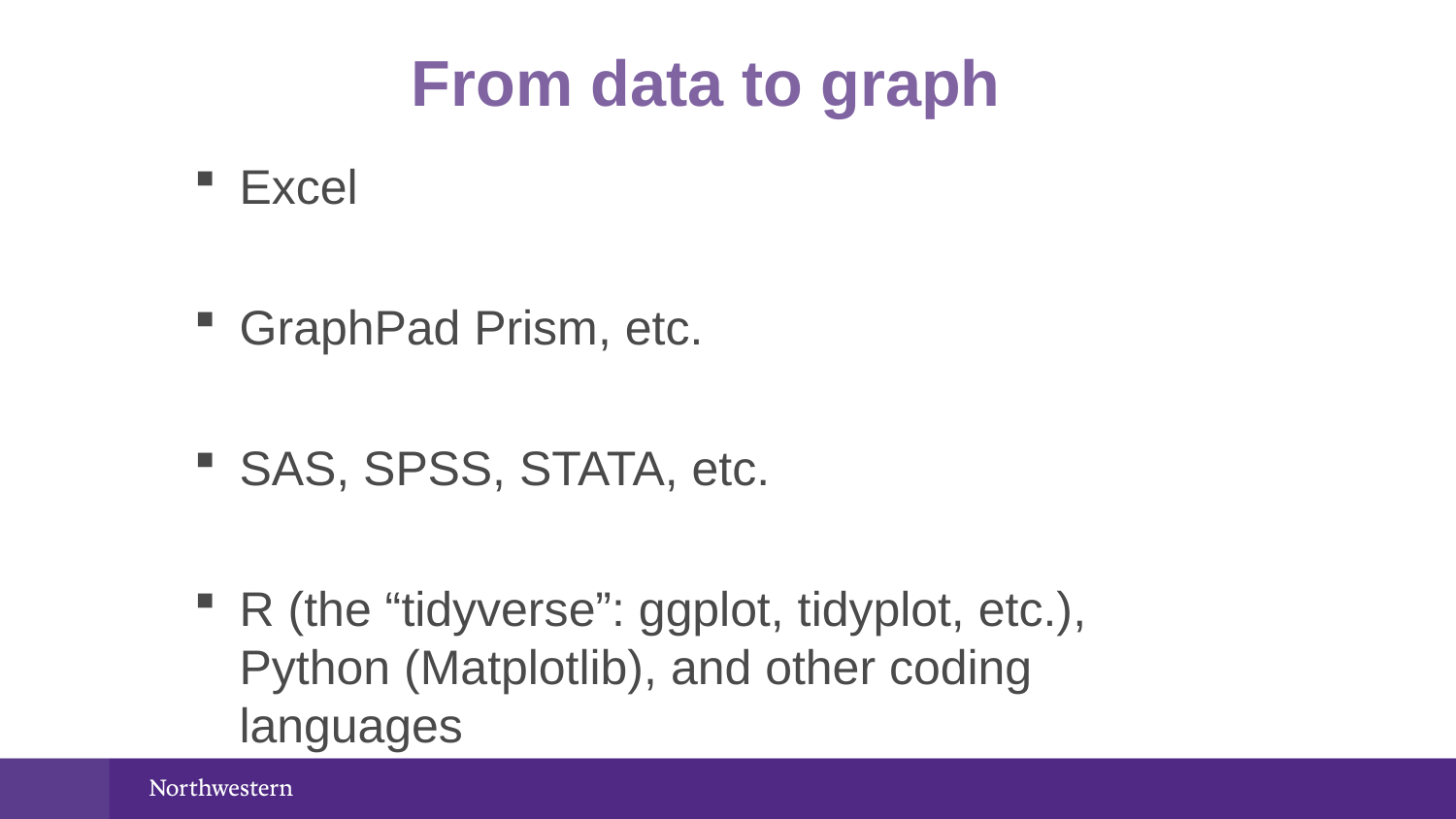

From data to graph
Excel

GraphPad Prism, etc.

SAS, SPSS, STATA, etc.

R (the “tidyverse”: ggplot, tidyplot, etc.), Python (Matplotlib), and other coding languages